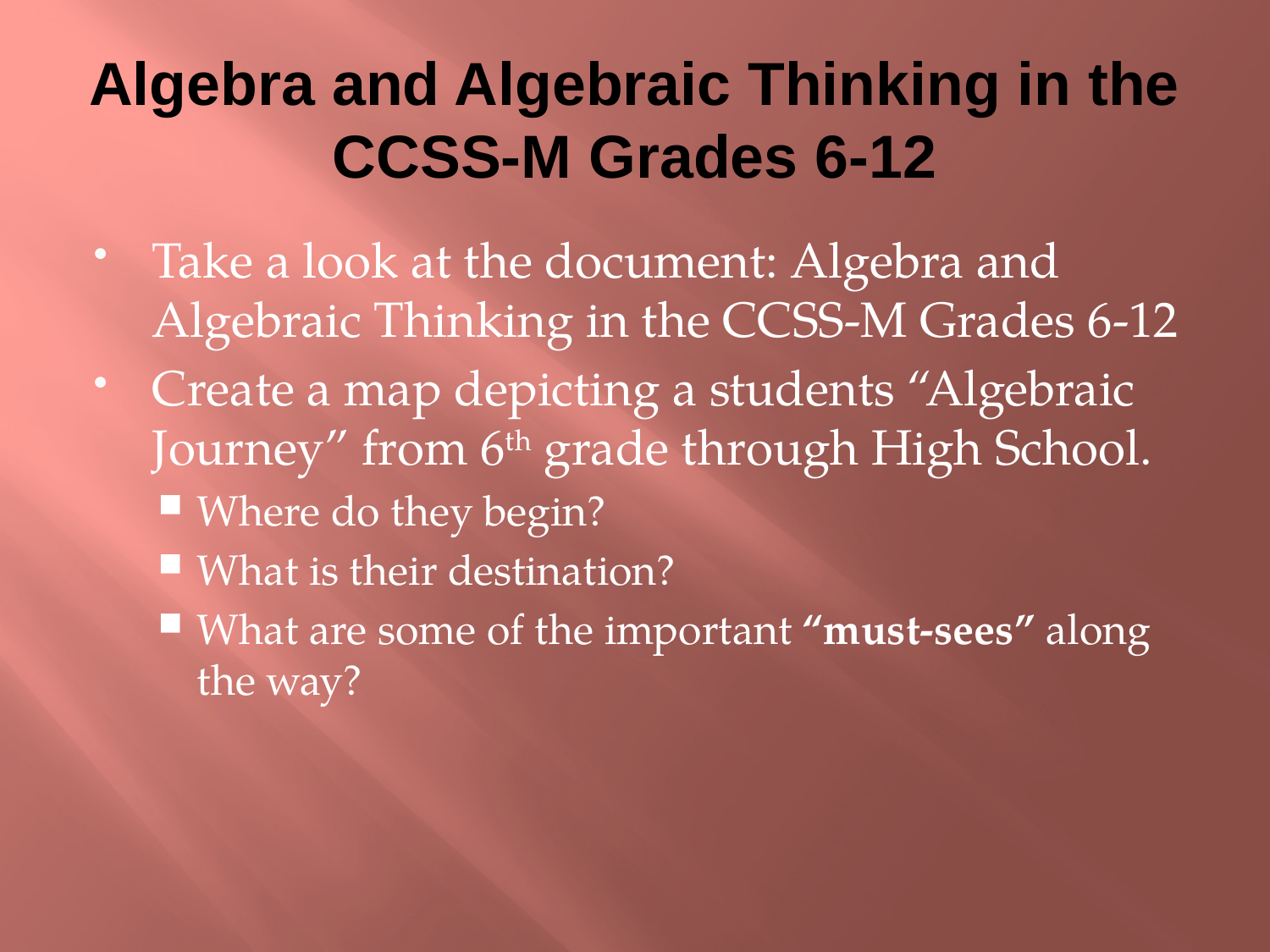

# Algebra and Algebraic Thinking in the CCSS-M Grades 6-12
Take a look at the document: Algebra and Algebraic Thinking in the CCSS-M Grades 6-12
Create a map depicting a students “Algebraic Journey” from 6th grade through High School.
Where do they begin?
What is their destination?
What are some of the important “must-sees” along the way?